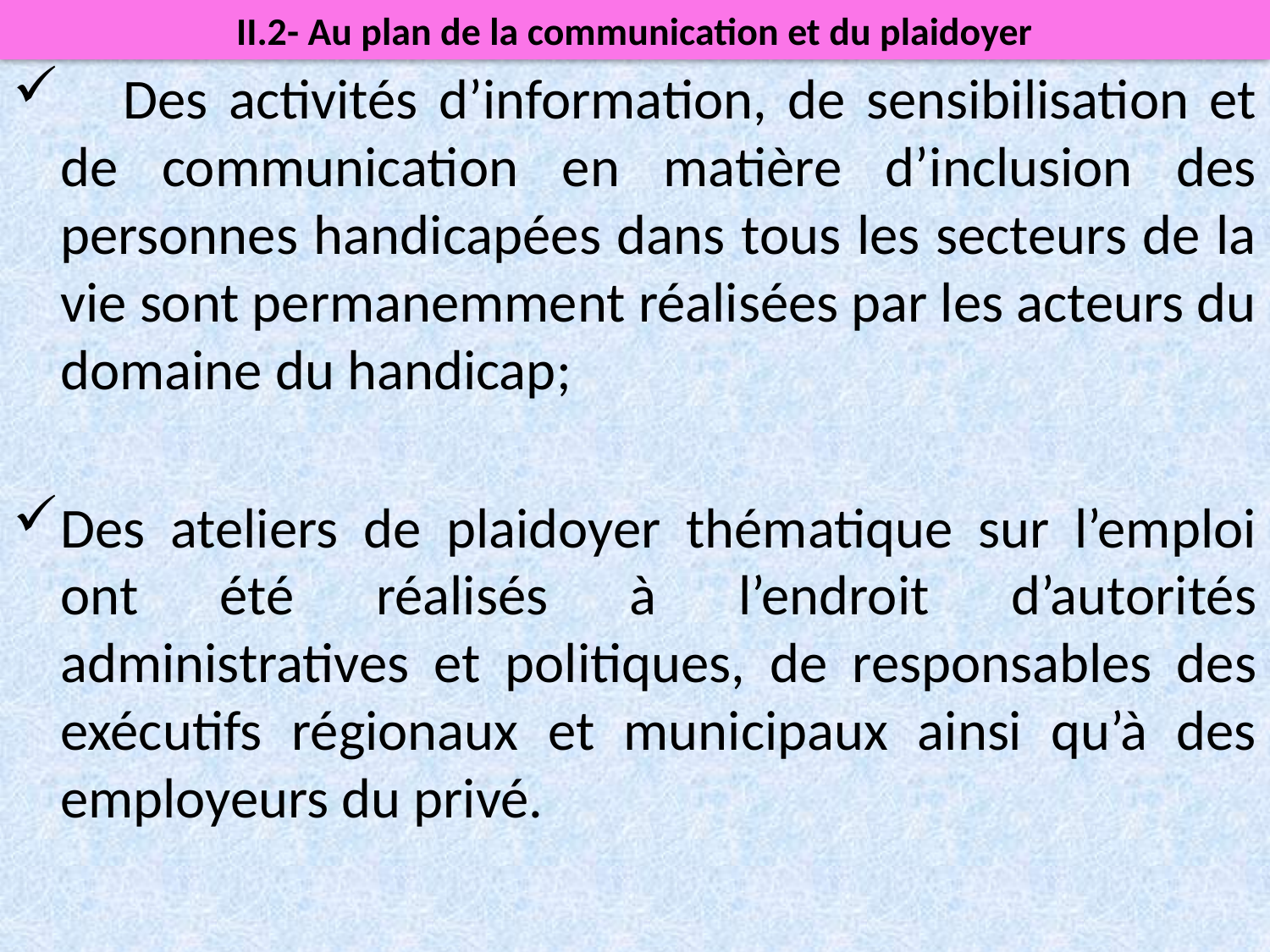

II.2- Au plan de la communication et du plaidoyer
   Des activités d’information, de sensibilisation et de communication en matière d’inclusion des personnes handicapées dans tous les secteurs de la vie sont permanemment réalisées par les acteurs du domaine du handicap;

Des ateliers de plaidoyer thématique sur l’emploi ont été réalisés à l’endroit d’autorités administratives et politiques, de responsables des exécutifs régionaux et municipaux ainsi qu’à des employeurs du privé.